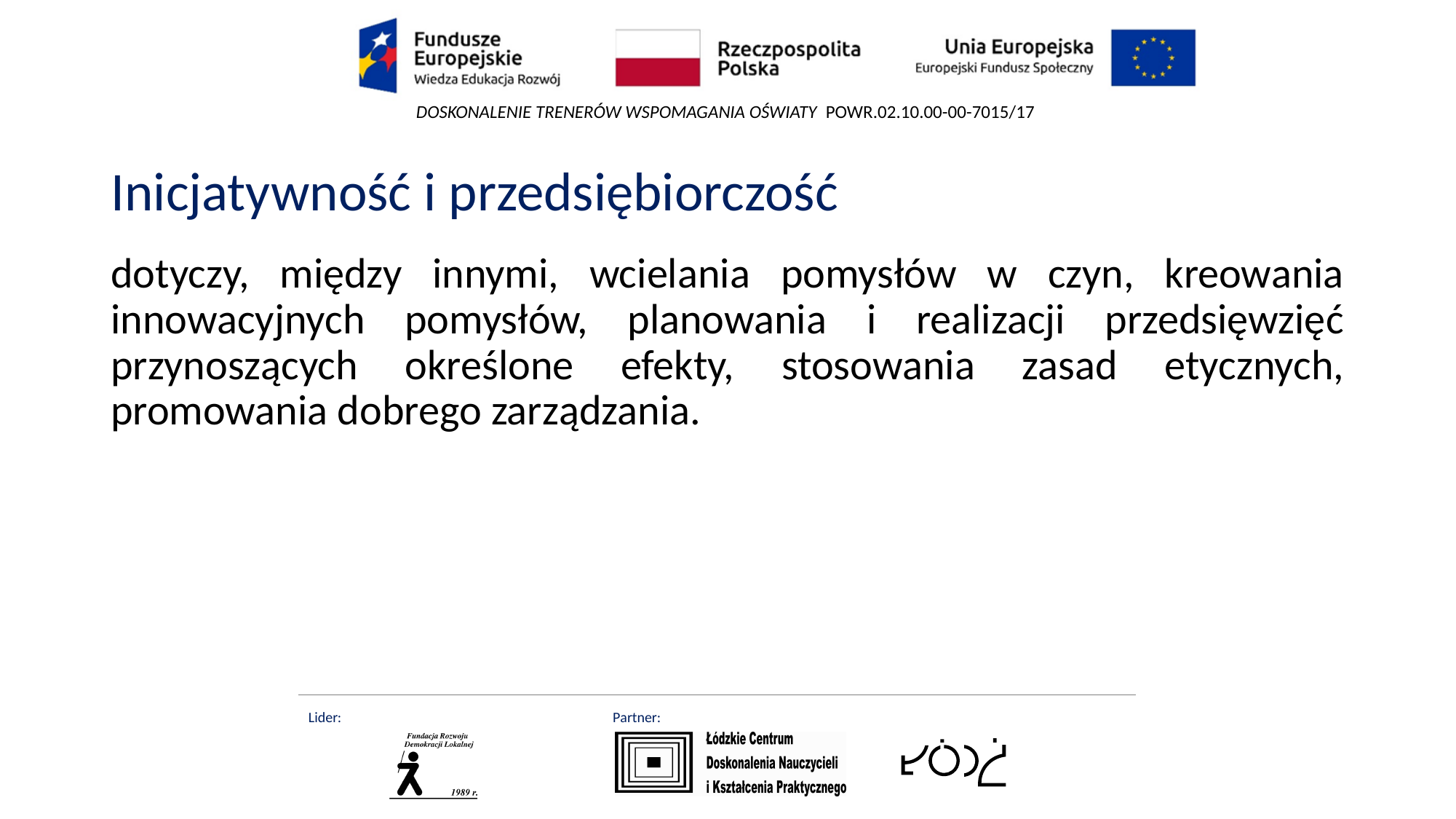

# Inicjatywność i przedsiębiorczość
dotyczy, między innymi, wcielania pomysłów w czyn, kreowania innowacyjnych pomysłów, planowania i realizacji przedsięwzięć przynoszących określone efekty, stosowania zasad etycznych, promowania dobrego zarządzania.